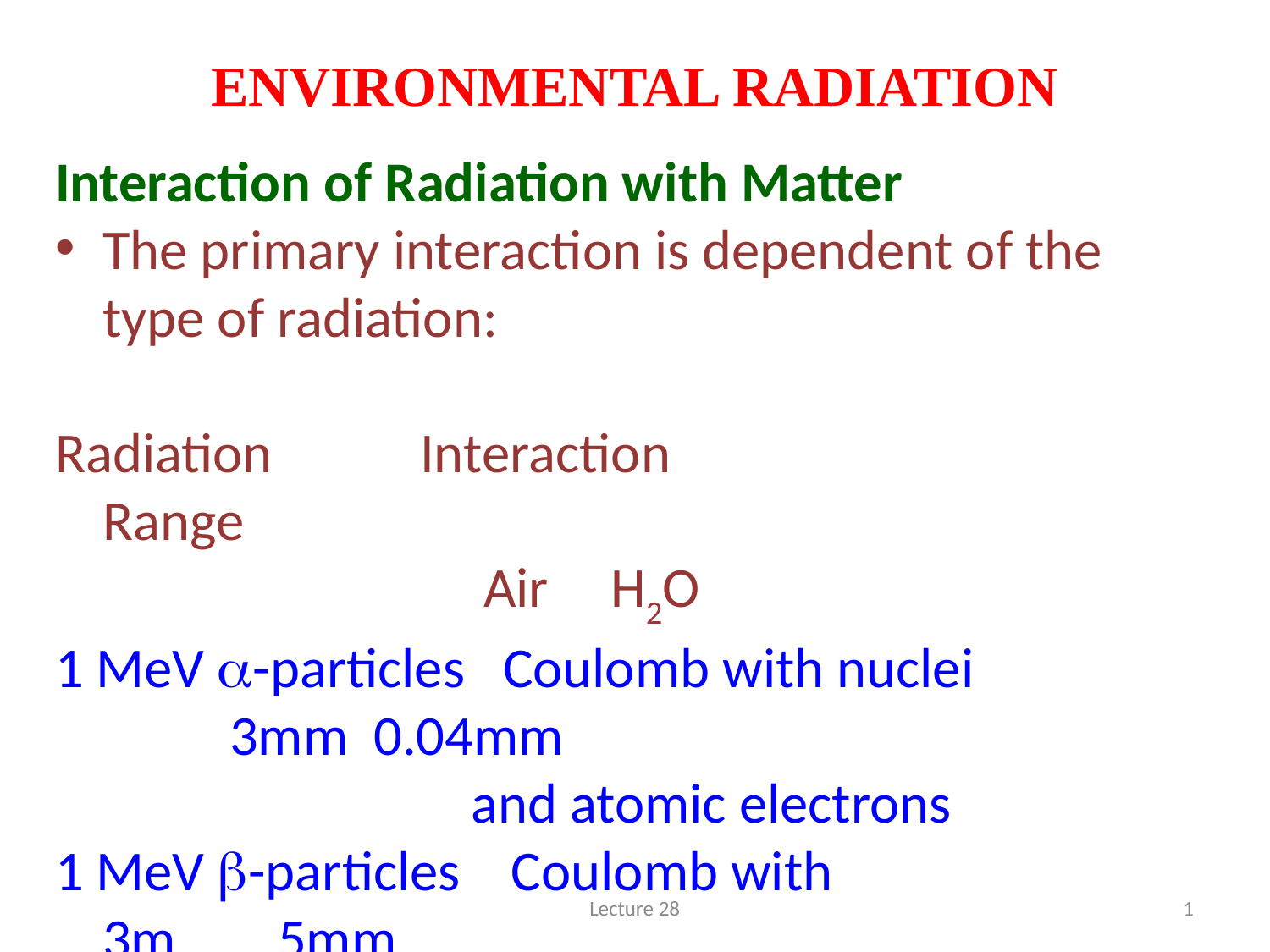

# ENVIRONMENTAL RADIATION
Interaction of Radiation with Matter
The primary interaction is dependent of the type of radiation:

Radiation	     Interaction				Range					          				Air   	H2O
1 MeV α-particles   Coulomb with nuclei  		3mm  0.04mm
		                   and atomic electrons
1 MeV β-particles    Coulomb with 		            3m        5mm
	                            atomic electrons
1 MeV γ-rays	    Compton + 	 Photoelectric 		100m     0.2m
1 MeV neutrons	    Nuclear collisions
Thermal neutrons	     Nuclear collisions    	50m     0.15m
		      	     + absorption

Lecture 28
1